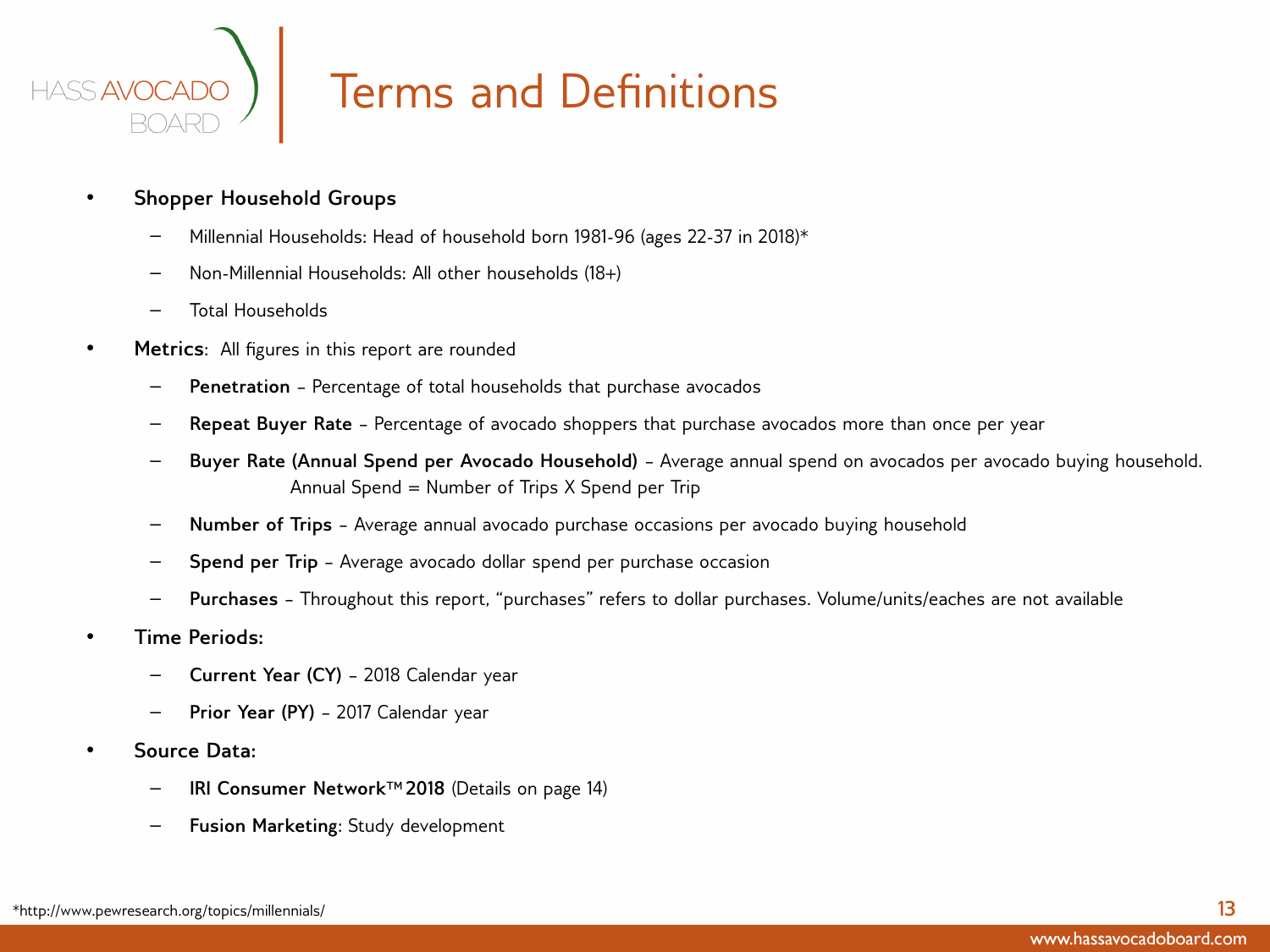

# Terms and Definitions
Shopper Household Groups
Millennial Households: Head of household born 1981-96 (ages 22-37 in 2018)*
Non-Millennial Households: All other households (18+)
Total Households
Metrics:  All figures in this report are rounded
Penetration – Percentage of total households that purchase avocados
Repeat Buyer Rate – Percentage of avocado shoppers that purchase avocados more than once per year
Buyer Rate (Annual Spend per Avocado Household) – Average annual spend on avocados per avocado buying household.                           Annual Spend = Number of Trips X Spend per Trip
Number of Trips – Average annual avocado purchase occasions per avocado buying household
Spend per Trip – Average avocado dollar spend per purchase occasion
Purchases – Throughout this report, “purchases” refers to dollar purchases. Volume/units/eaches are not available
Time Periods:
Current Year (CY) – 2018 Calendar year
Prior Year (PY) – 2017 Calendar year
Source Data:
IRI Consumer NetworkTM 2018 (Details on page 14)
Fusion Marketing: Study development

13
*http://www.pewresearch.org/topics/millennials/